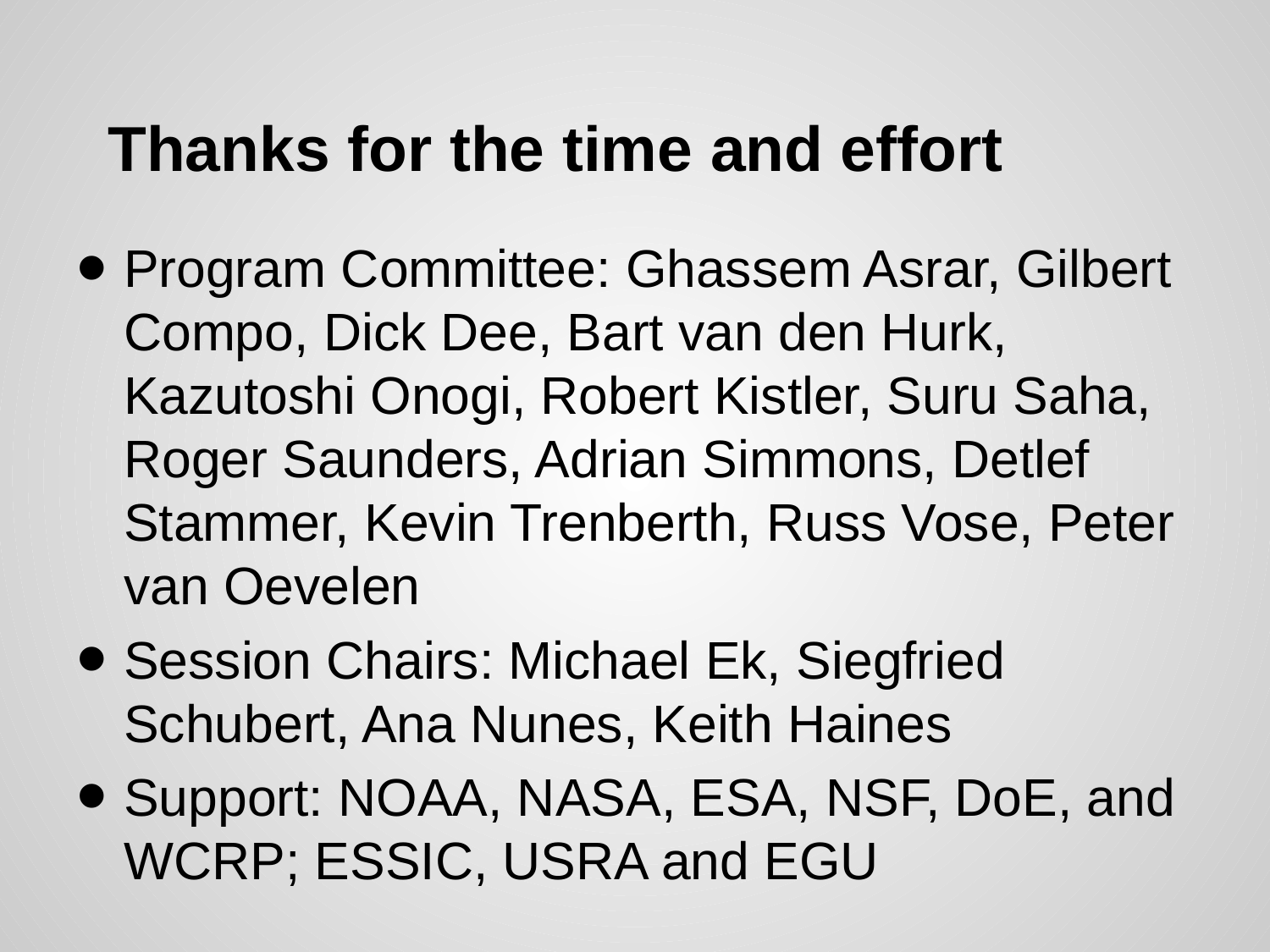

# Thanks for the time and effort
Program Committee: Ghassem Asrar, Gilbert Compo, Dick Dee, Bart van den Hurk, Kazutoshi Onogi, Robert Kistler, Suru Saha, Roger Saunders, Adrian Simmons, Detlef Stammer, Kevin Trenberth, Russ Vose, Peter van Oevelen
Session Chairs: Michael Ek, Siegfried Schubert, Ana Nunes, Keith Haines
Support: NOAA, NASA, ESA, NSF, DoE, and WCRP; ESSIC, USRA and EGU